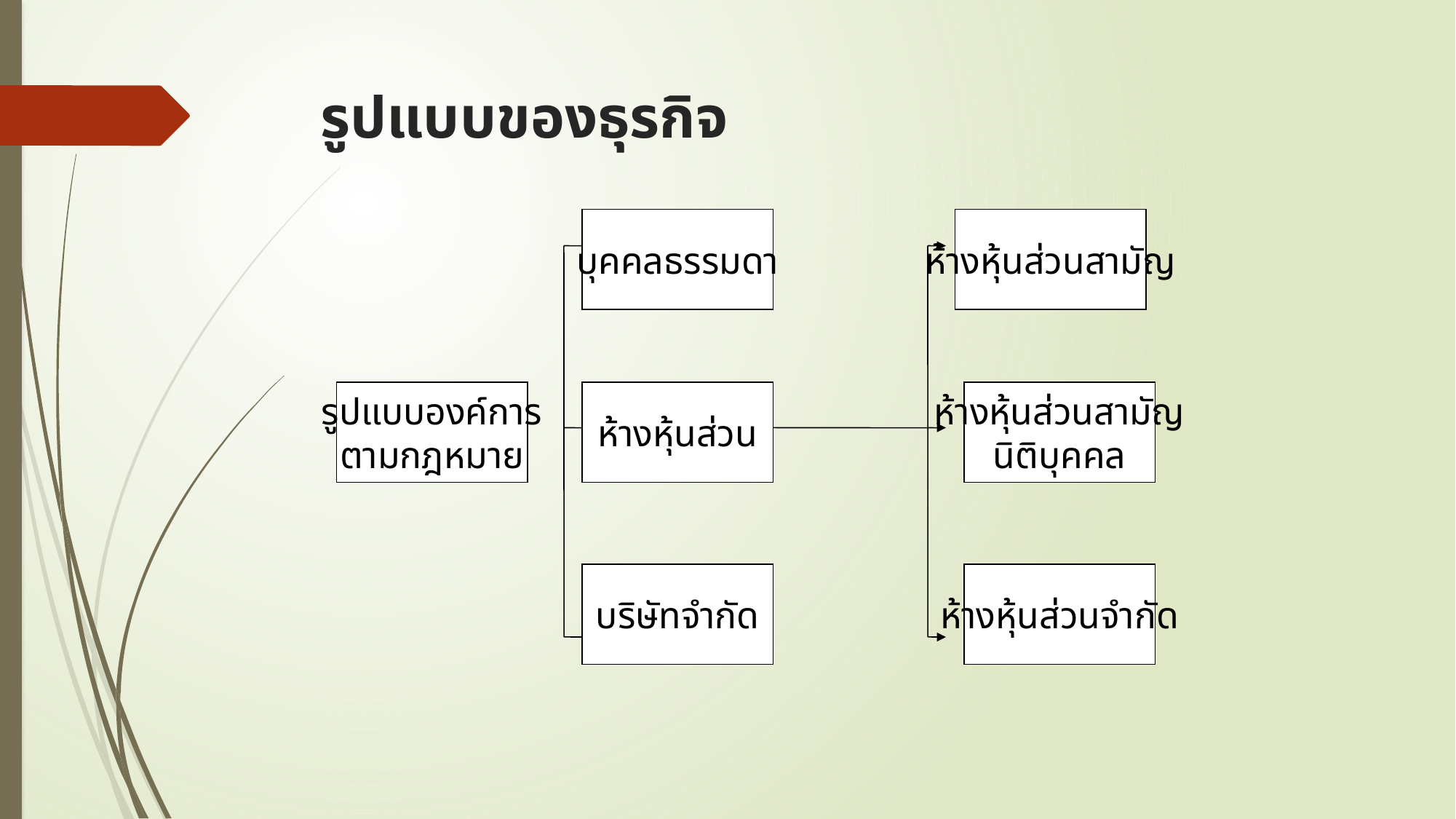

# รูปแบบของธุรกิจ
บุคคลธรรมดา
ห้างหุ้นส่วนสามัญ

รูปแบบองค์การ
ตามกฎหมาย
ห้างหุ้นส่วน
ห้างหุ้นส่วนสามัญ
นิติบุคคล

บริษัทจำกัด
ห้างหุ้นส่วนจำกัด